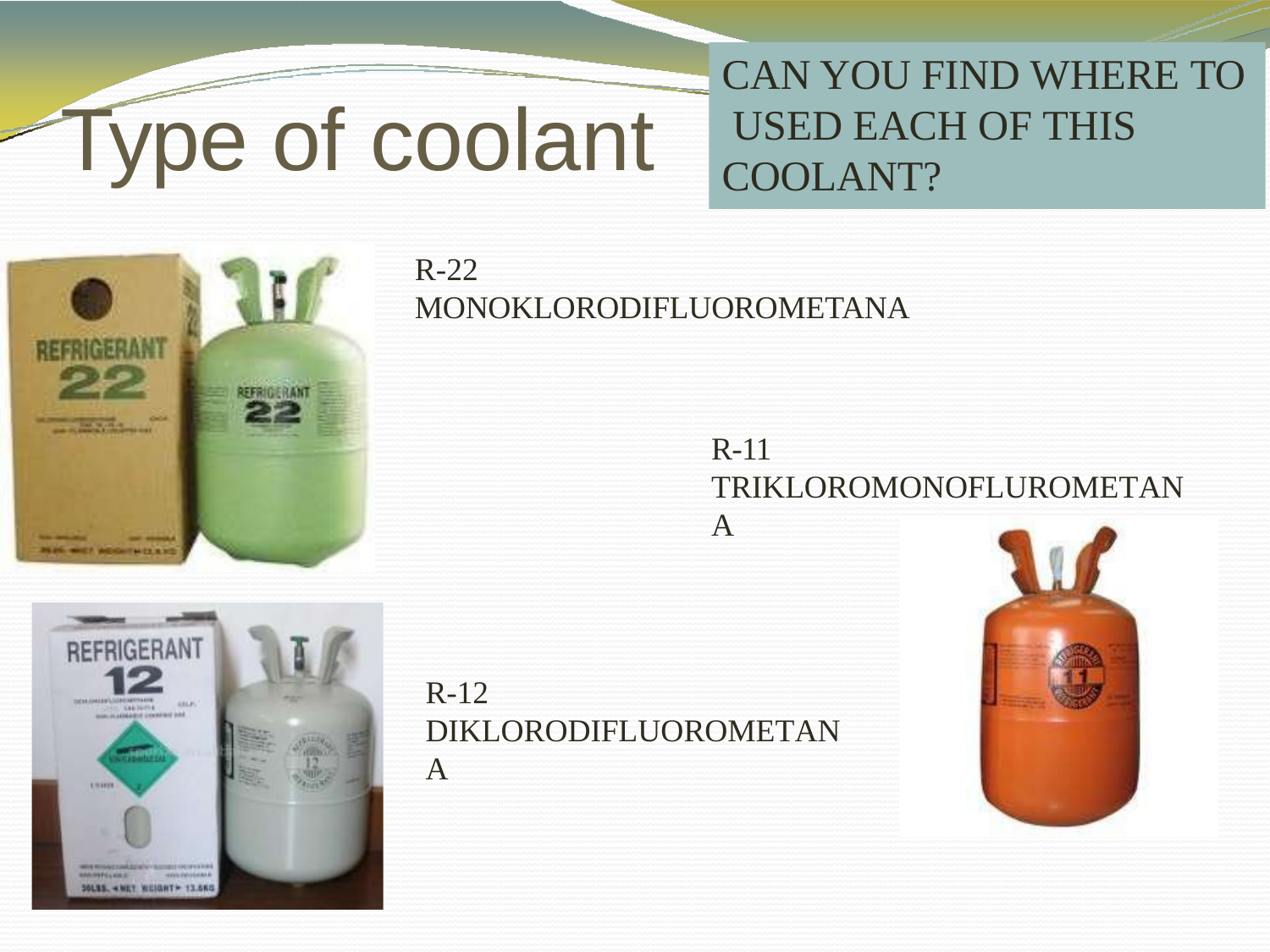

# CAN YOU FIND WHERE TO  USED EACH OF THIS  COOLANT?
Type of coolant
R-22

MONOKLORODIFLUOROMETANA
R-11  TRIKLOROMONOFLUROMETANA

R-12  DIKLORODIFLUOROMETANA